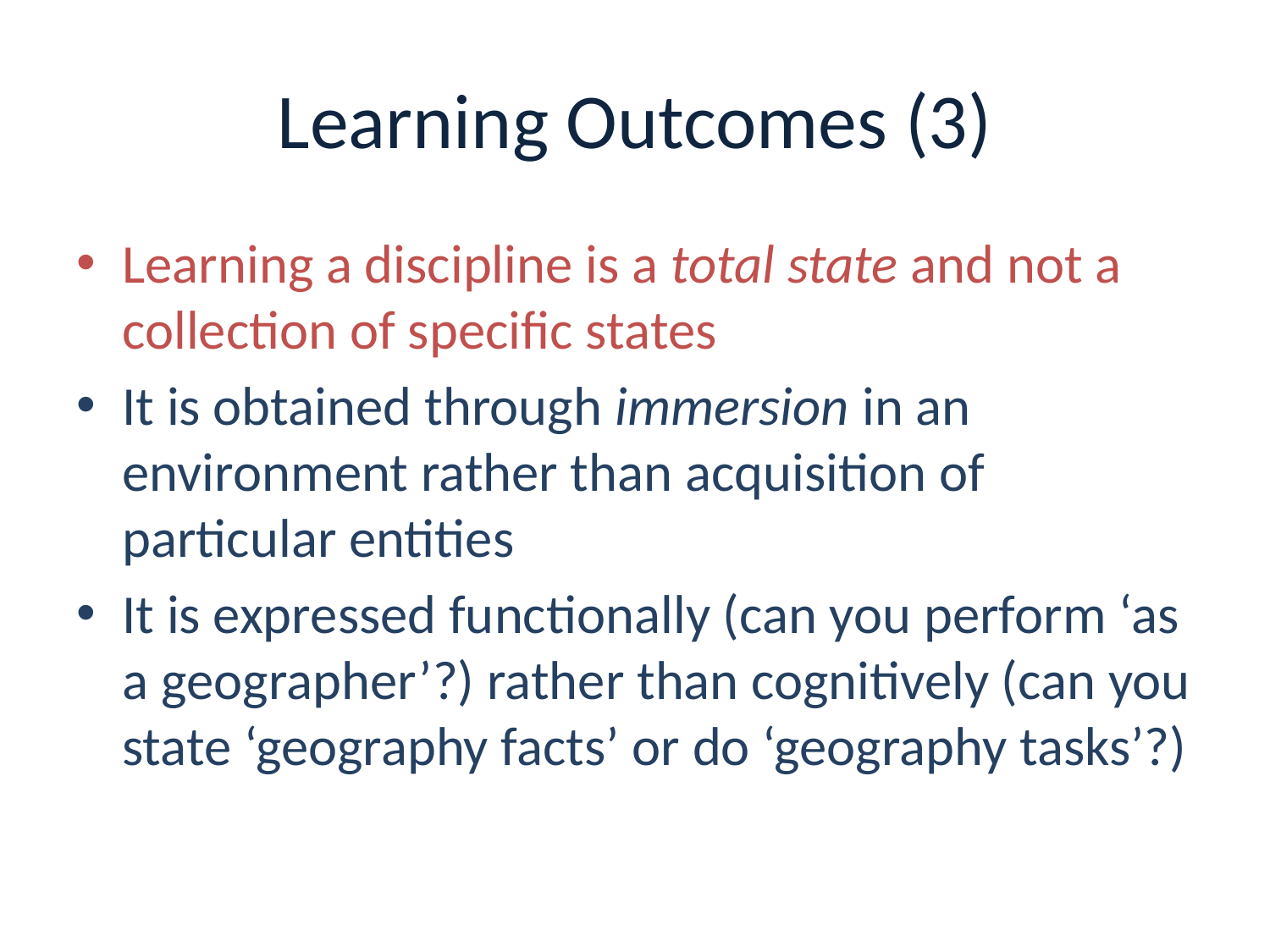

# Learning Outcomes (3)
Learning a discipline is a total state and not a collection of specific states
It is obtained through immersion in an environment rather than acquisition of particular entities
It is expressed functionally (can you perform ‘as a geographer’?) rather than cognitively (can you state ‘geography facts’ or do ‘geography tasks’?)